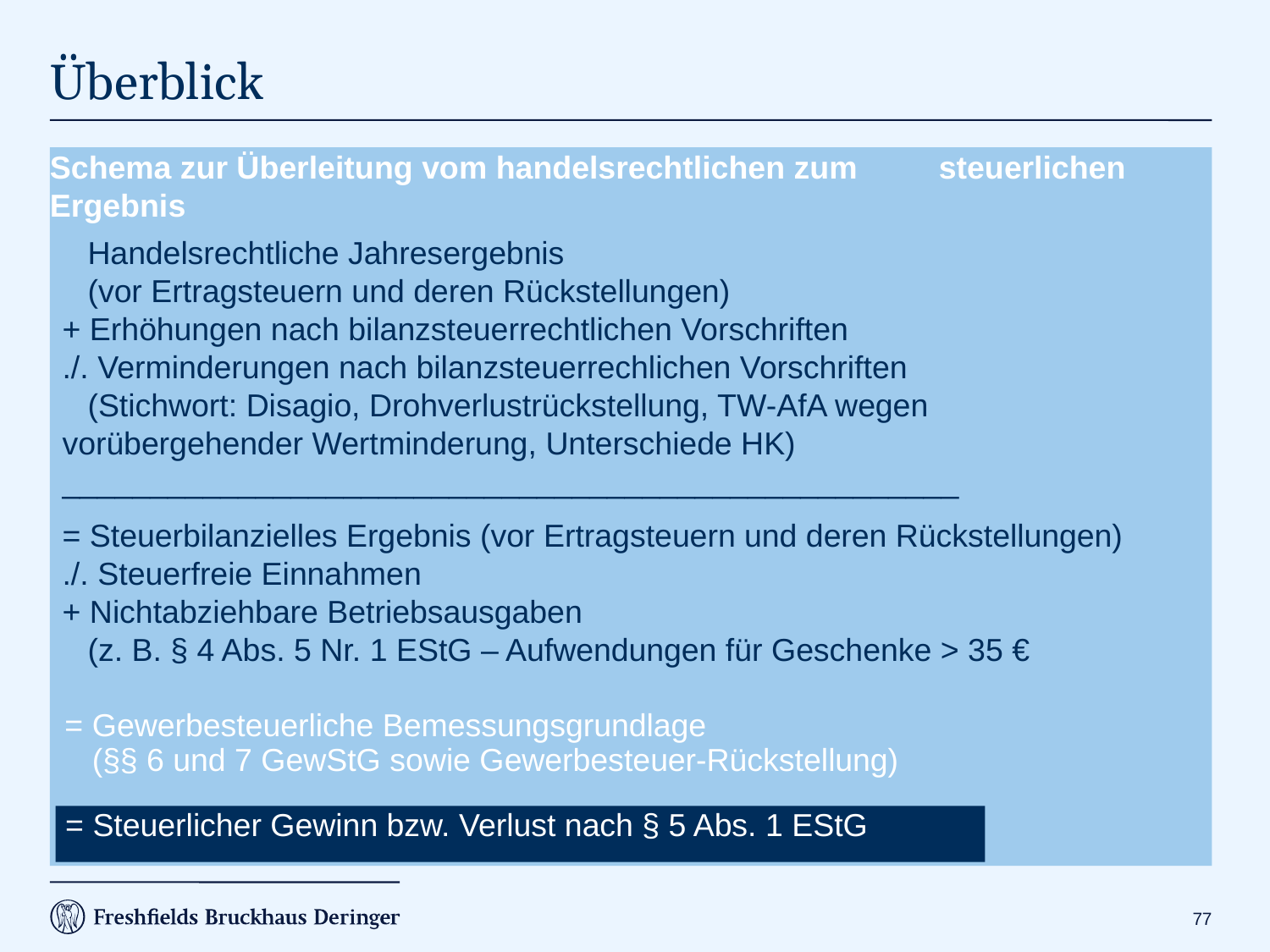

# Überblick
Schema zur Überleitung vom handelsrechtlichen zum  	steuerlichen Ergebnis
	Handelsrechtliche Jahresergebnis
	(vor Ertragsteuern und deren Rückstellungen)
+ Erhöhungen nach bilanzsteuerrechtlichen Vorschriften
./. Verminderungen nach bilanzsteuerrechlichen Vorschriften
 	(Stichwort: Disagio, Drohverlustrückstellung, TW-AfA wegen 	vorübergehender Wertminderung, Unterschiede HK)
___________________________________________________
= Steuerbilanzielles Ergebnis (vor Ertragsteuern und deren Rückstellungen)
./. Steuerfreie Einnahmen
+ Nichtabziehbare Betriebsausgaben
	(z. B. § 4 Abs. 5 Nr. 1 EStG – Aufwendungen für Geschenke > 35 €
 = Gewerbesteuerliche Bemessungsgrundlage
 		(§§ 6 und 7 GewStG sowie Gewerbesteuer-Rückstellung)
 = Steuerlicher Gewinn bzw. Verlust nach § 5 Abs. 1 EStG
77